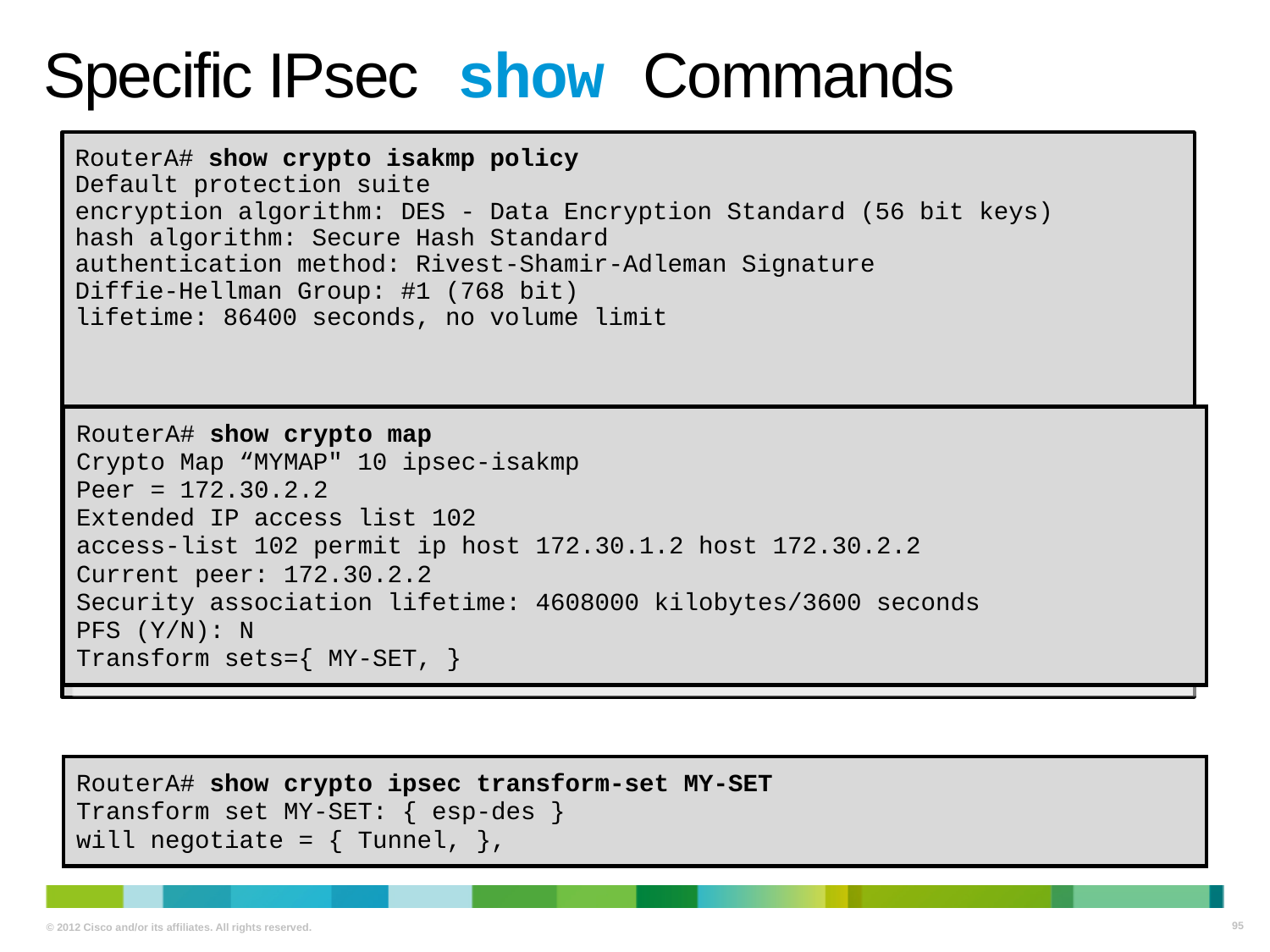

# Specific IPsec show Commands
RouterA# show crypto isakmp policy
Default protection suite
encryption algorithm: DES - Data Encryption Standard (56 bit keys)
hash algorithm: Secure Hash Standard
authentication method: Rivest-Shamir-Adleman Signature
Diffie-Hellman Group: #1 (768 bit)
lifetime: 86400 seconds, no volume limit
RouterA# show crypto map
Crypto Map “MYMAP" 10 ipsec-isakmp
Peer = 172.30.2.2
Extended IP access list 102
access-list 102 permit ip host 172.30.1.2 host 172.30.2.2
Current peer: 172.30.2.2
Security association lifetime: 4608000 kilobytes/3600 seconds
PFS (Y/N): N
Transform sets={ MY-SET, }
RouterA# show crypto ipsec transform-set MY-SET
Transform set MY-SET: { esp-des }
will negotiate = { Tunnel, },